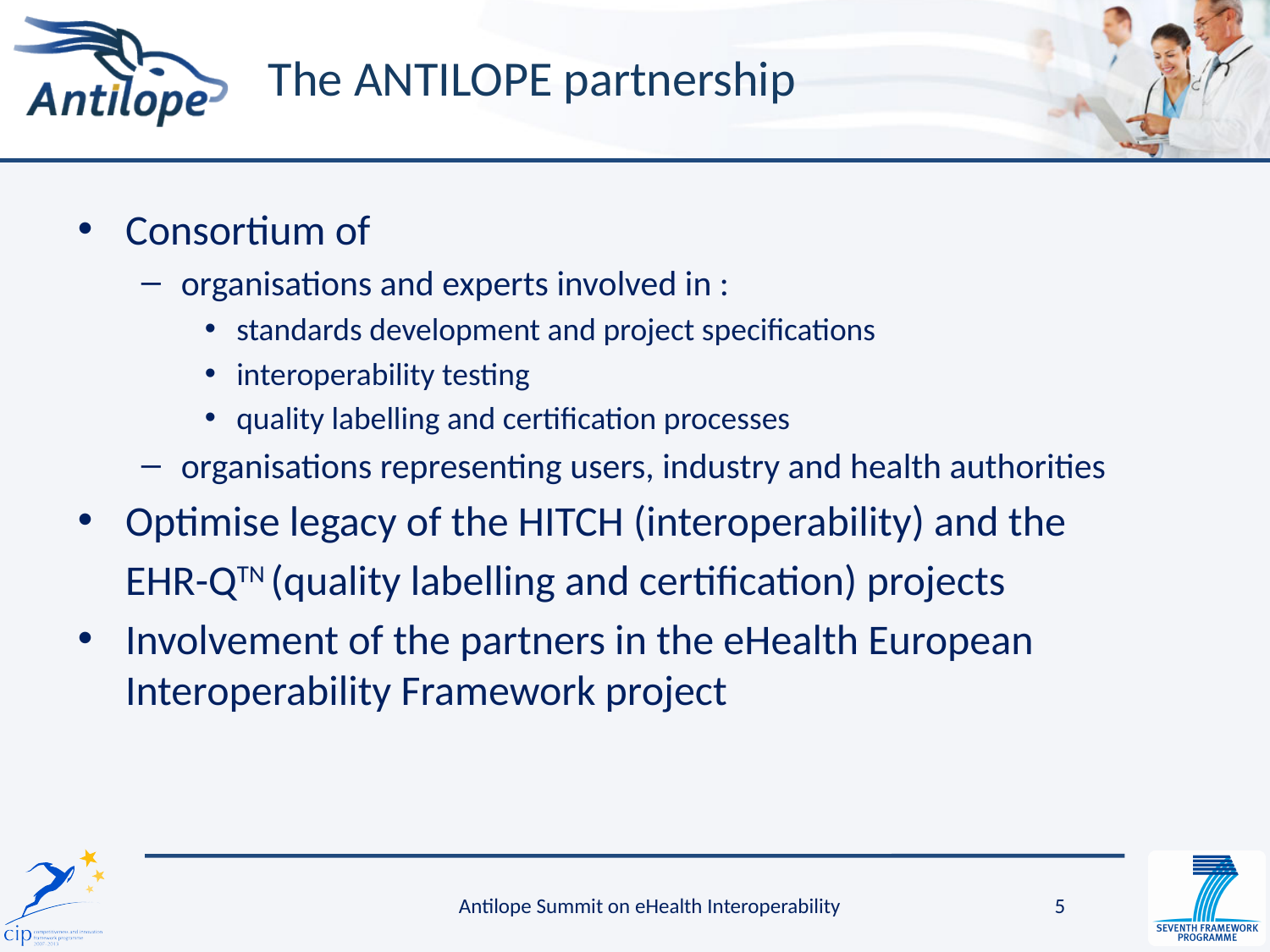

# The ANTILOPE partnership
Consortium of
organisations and experts involved in :
standards development and project specifications
interoperability testing
quality labelling and certification processes
organisations representing users, industry and health authorities
Optimise legacy of the HITCH (interoperability) and the
     EHR-QTN (quality labelling and certification) projects
Involvement of the partners in the eHealth European Interoperability Framework project
Antilope Summit on eHealth Interoperability
5